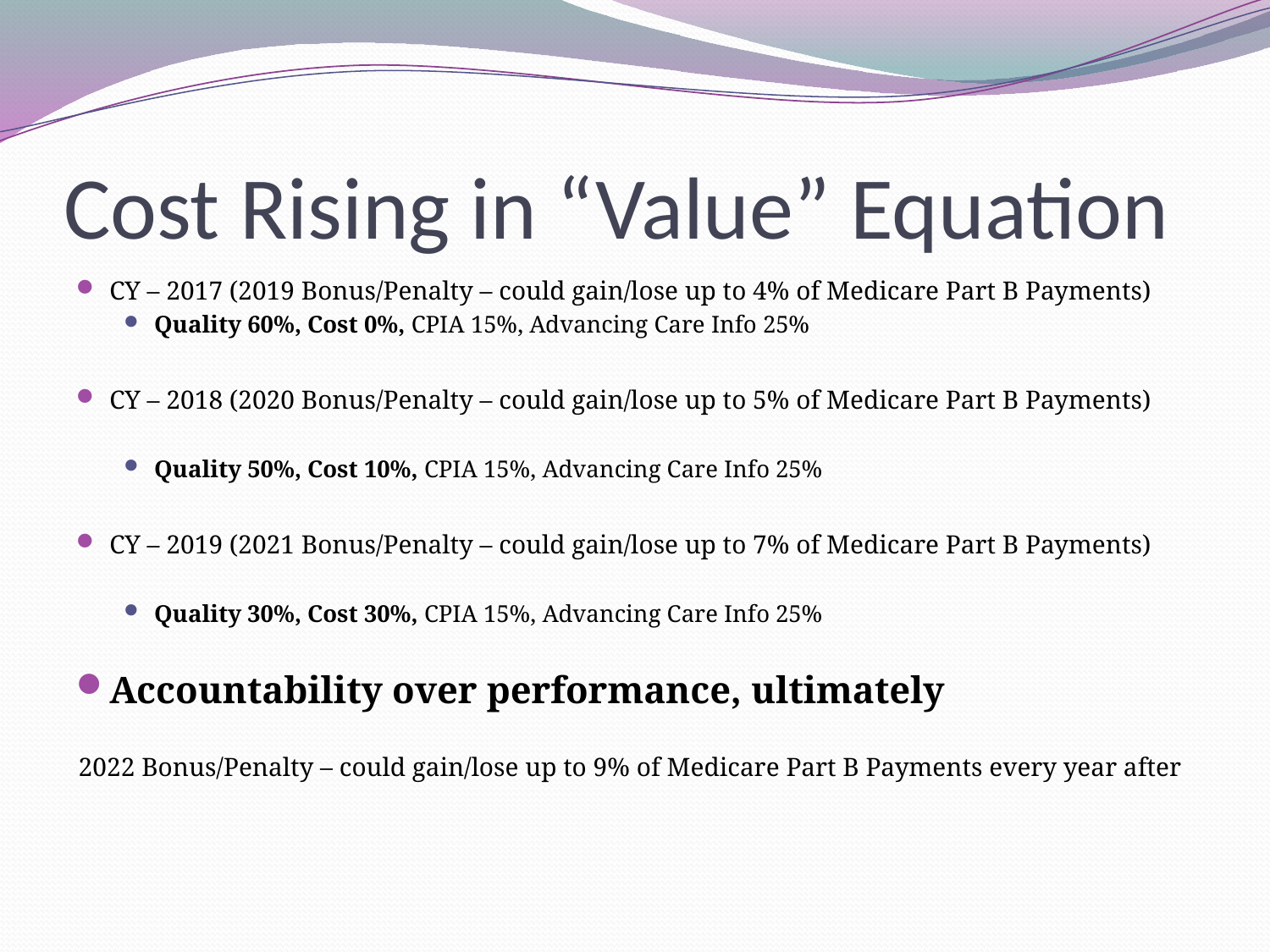

# Cost Rising in “Value” Equation
CY – 2017 (2019 Bonus/Penalty – could gain/lose up to 4% of Medicare Part B Payments)
Quality 60%, Cost 0%, CPIA 15%, Advancing Care Info 25%

CY – 2018 (2020 Bonus/Penalty – could gain/lose up to 5% of Medicare Part B Payments)

Quality 50%, Cost 10%, CPIA 15%, Advancing Care Info 25%

CY – 2019 (2021 Bonus/Penalty – could gain/lose up to 7% of Medicare Part B Payments)

Quality 30%, Cost 30%, CPIA 15%, Advancing Care Info 25%

Accountability over performance, ultimately

2022 Bonus/Penalty – could gain/lose up to 9% of Medicare Part B Payments every year after